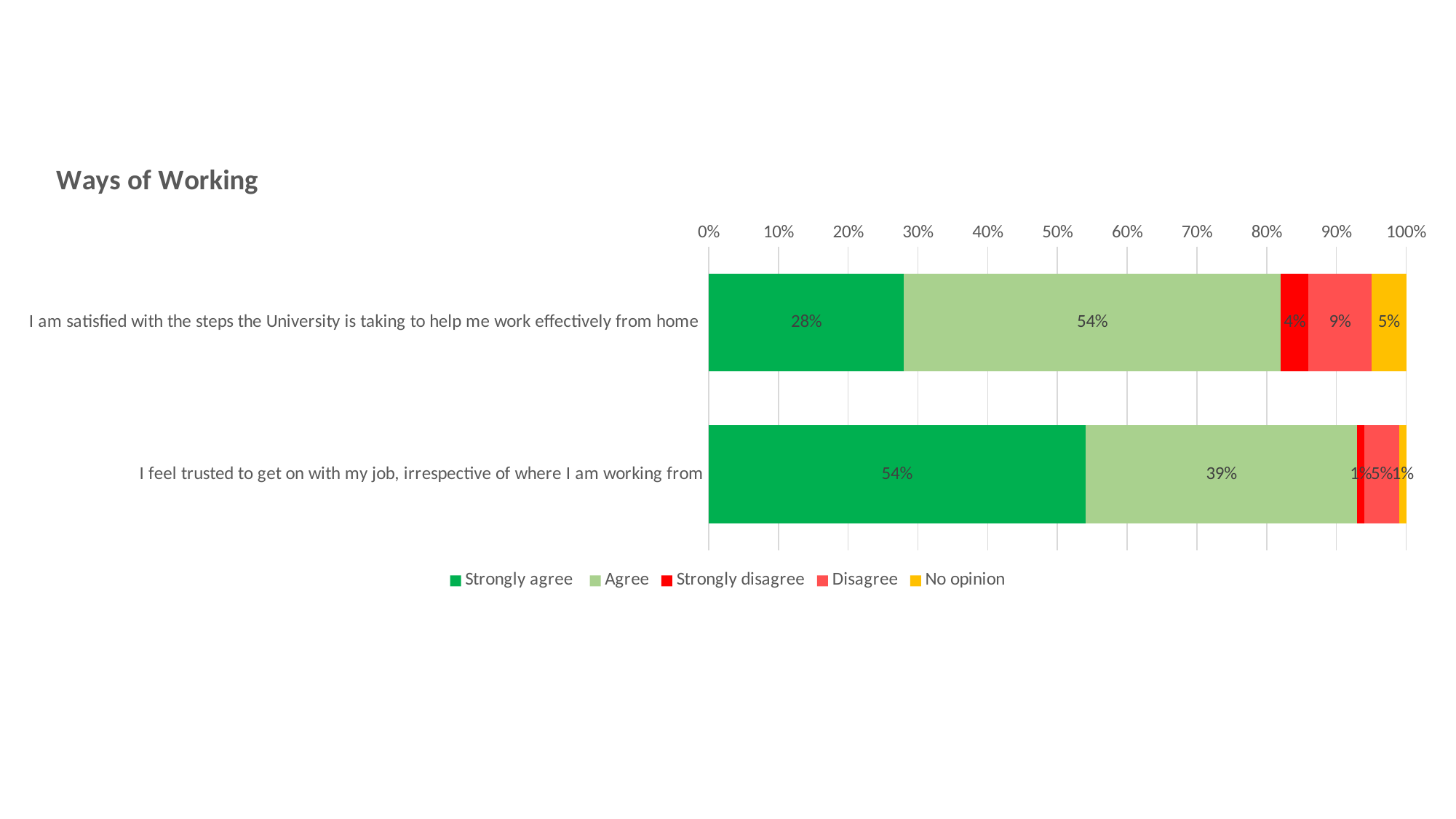

### Chart: Ways of Working

| Category | Strongly agree  | Agree | Strongly disagree | Disagree | No opinion |
|---|---|---|---|---|---|
| I am satisfied with the steps the University is taking to help me work effectively from home  | 0.28 | 0.54 | 0.04 | 0.09 | 0.05 |
| I feel trusted to get on with my job, irrespective of where I am working from | 0.54 | 0.39 | 0.01 | 0.05 | 0.01 |